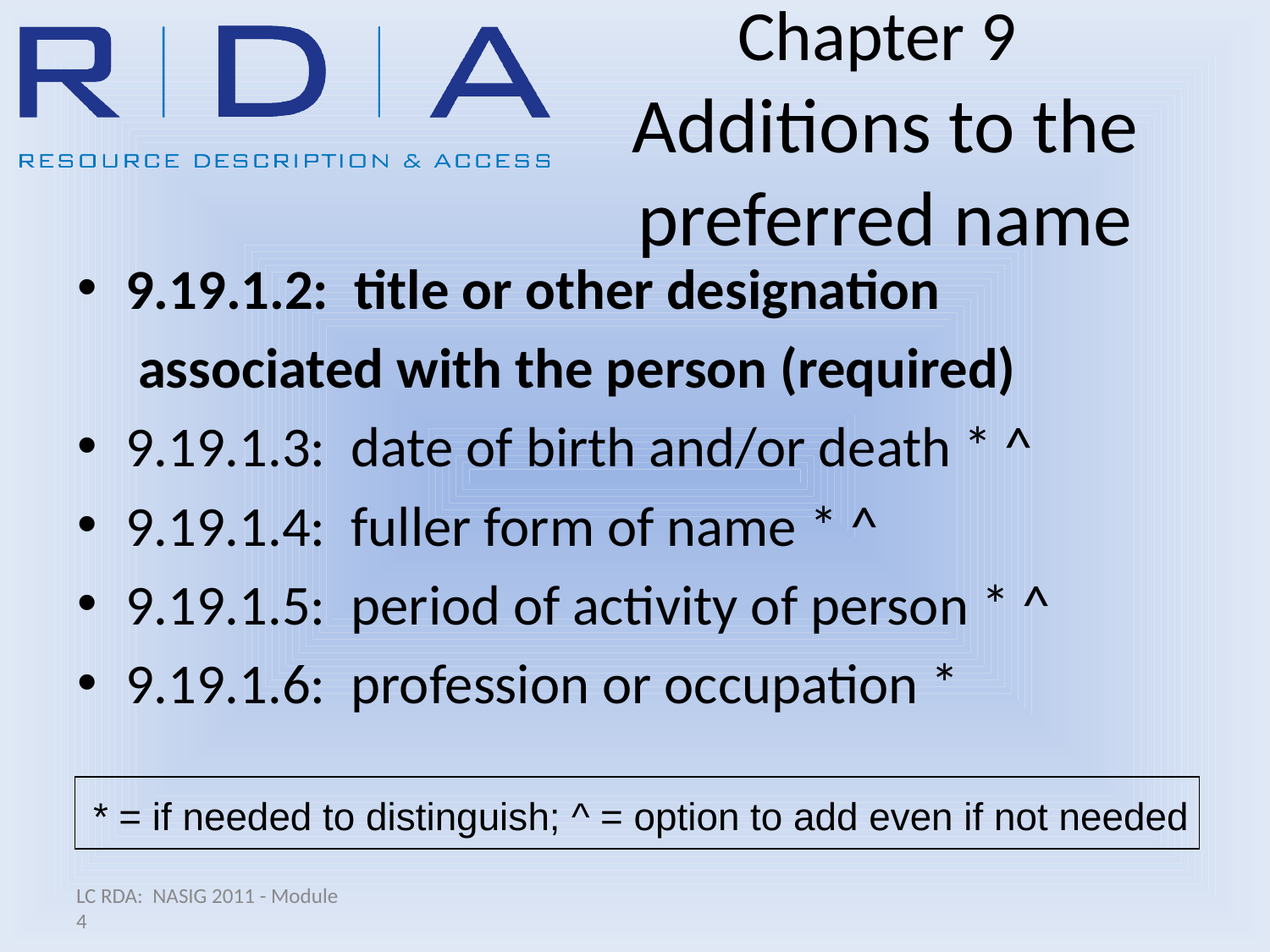

# Chapter 9 Additions to the preferred name
9.19.1.2:  title or other designation
	 associated with the person (required)
9.19.1.3:  date of birth and/or death * ^
9.19.1.4:  fuller form of name * ^
9.19.1.5:  period of activity of person * ^
9.19.1.6:  profession or occupation *

* = if needed to distinguish; ^ = option to add even if not needed
LC RDA:  NASIG 2011 - Module 4